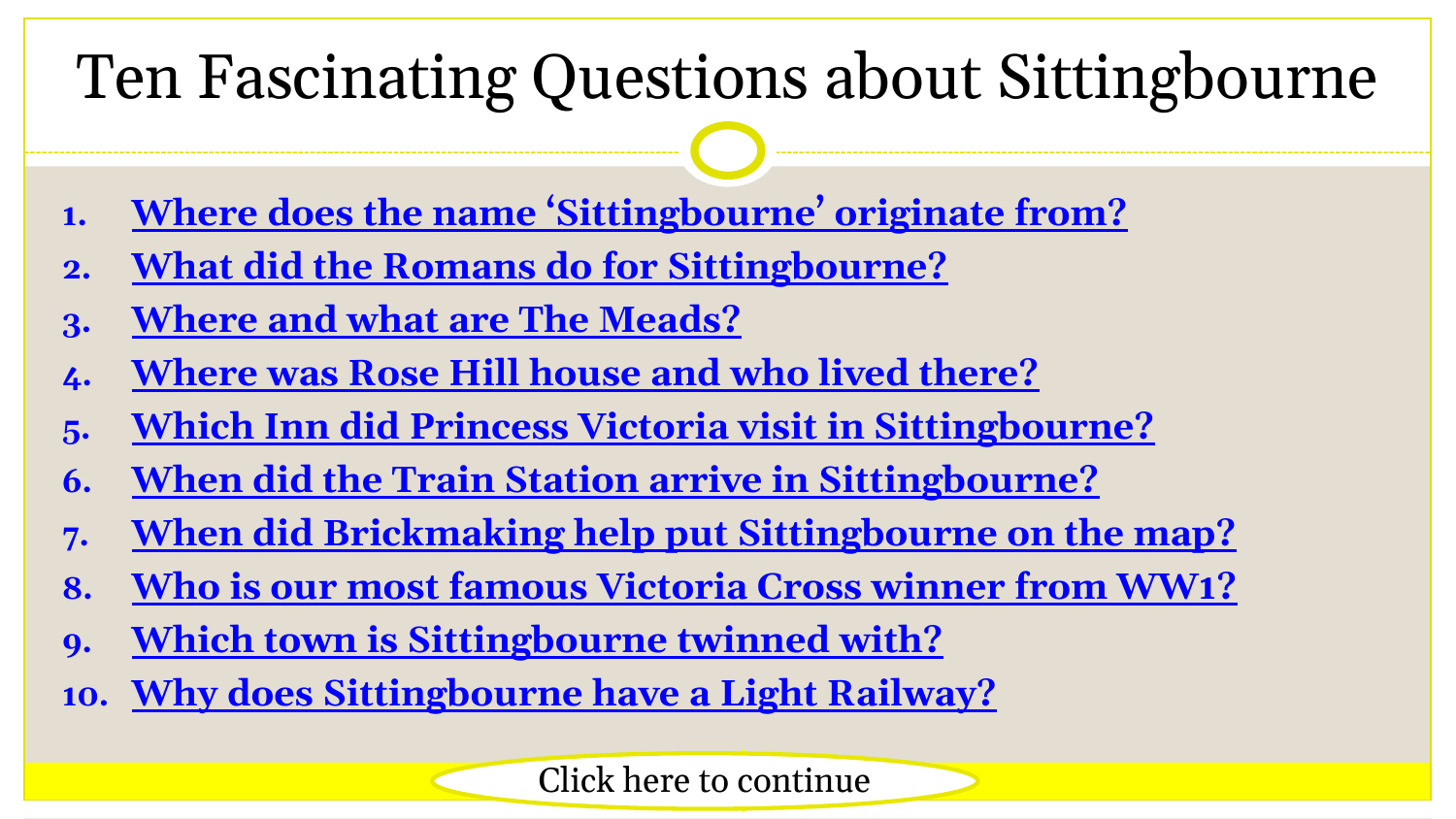

# Ten Fascinating Questions about Sittingbourne
Where does the name ‘Sittingbourne’ originate from?
What did the Romans do for Sittingbourne?
Where and what are The Meads?
Where was Rose Hill house and who lived there?
Which Inn did Princess Victoria visit in Sittingbourne?
When did the Train Station arrive in Sittingbourne?
When did Brickmaking help put Sittingbourne on the map?
Who is our most famous Victoria Cross winner from WW1?
Which town is Sittingbourne twinned with?
Why does Sittingbourne have a Light Railway?

Click here to continue